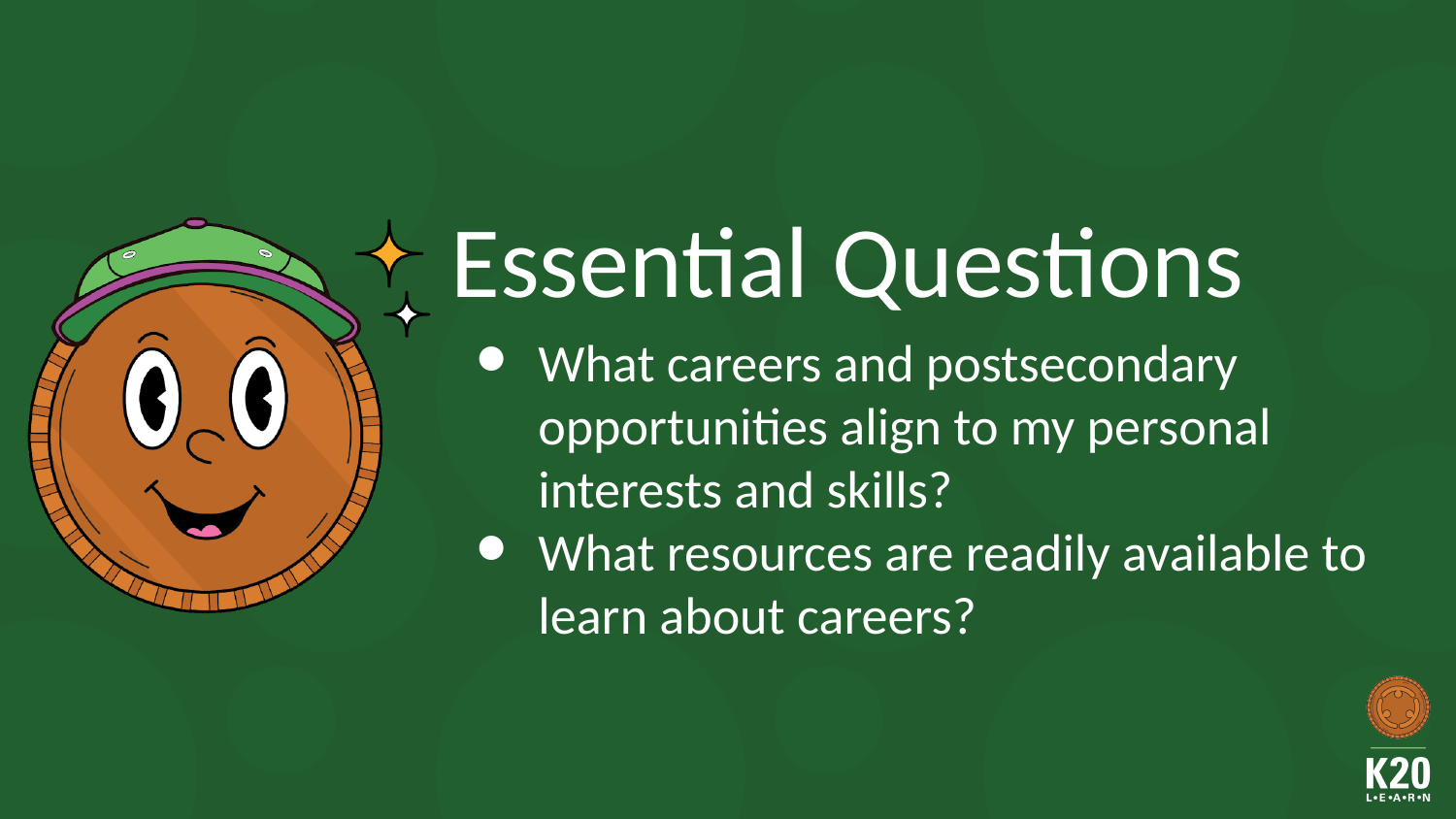

# Essential Questions
What careers and postsecondary opportunities align to my personal interests and skills?
What resources are readily available to learn about careers?